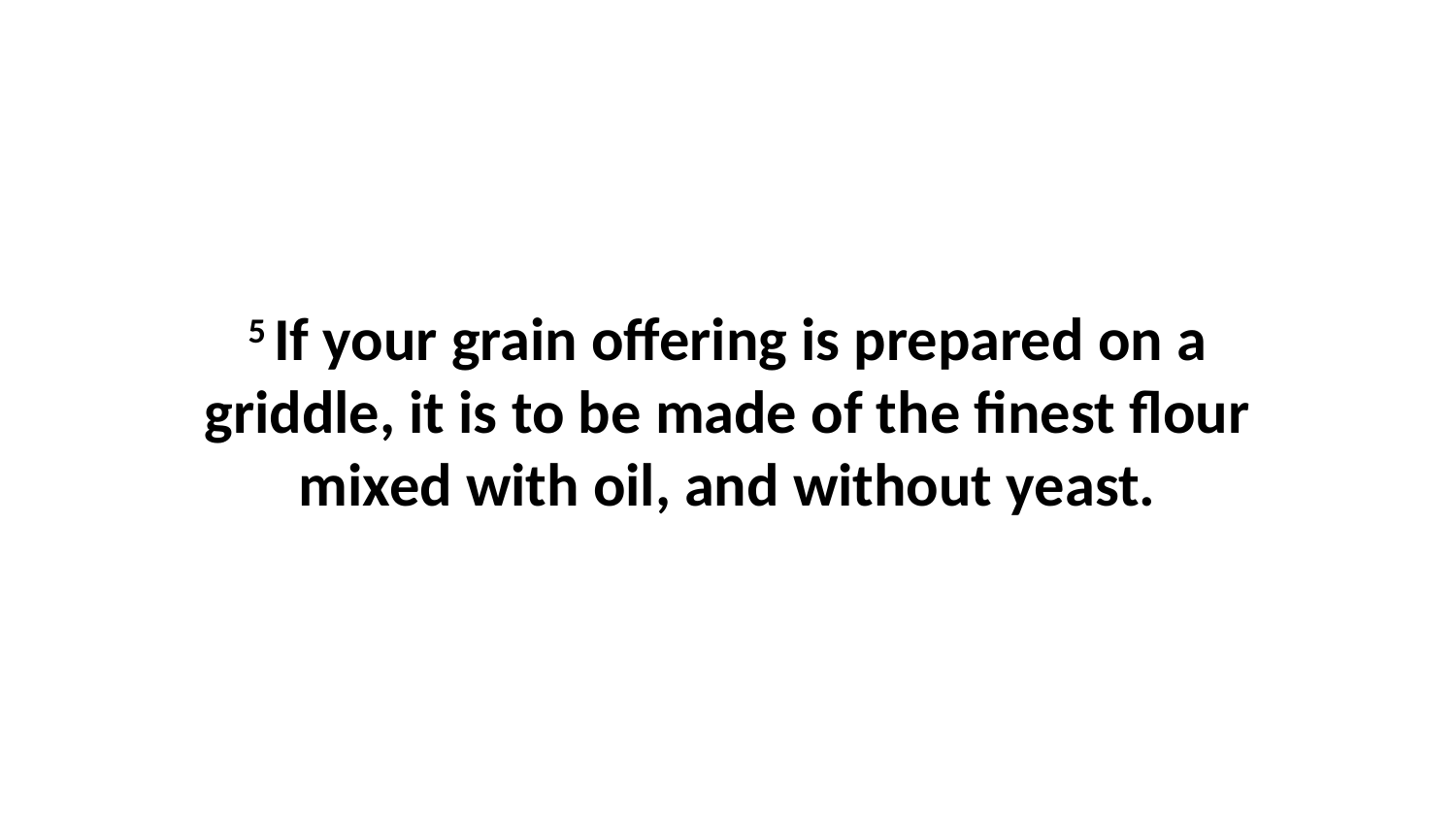

5 If your grain offering is prepared on a griddle, it is to be made of the finest flour mixed with oil, and without yeast.